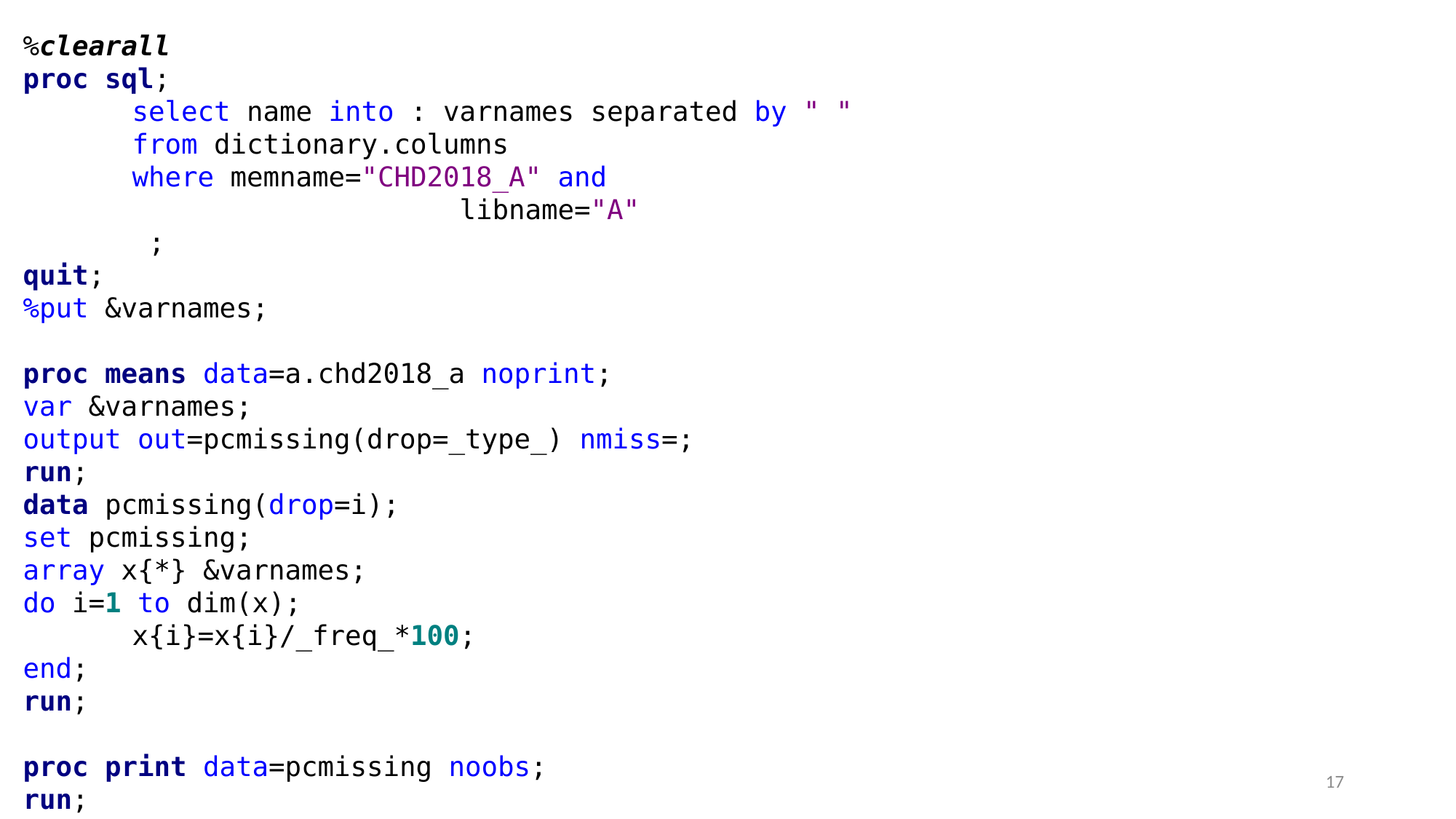

%clearall
proc sql;
	select name into : varnames separated by " "
	from dictionary.columns
	where memname="CHD2018_A" and
				libname="A"
	 ;
quit;
%put &varnames;

proc means data=a.chd2018_a noprint;
var &varnames;
output out=pcmissing(drop=_type_) nmiss=;
run;
data pcmissing(drop=i);
set pcmissing;
array x{*} &varnames;
do i=1 to dim(x);
	x{i}=x{i}/_freq_*100;
end;
run;

proc print data=pcmissing noobs;
run;
17